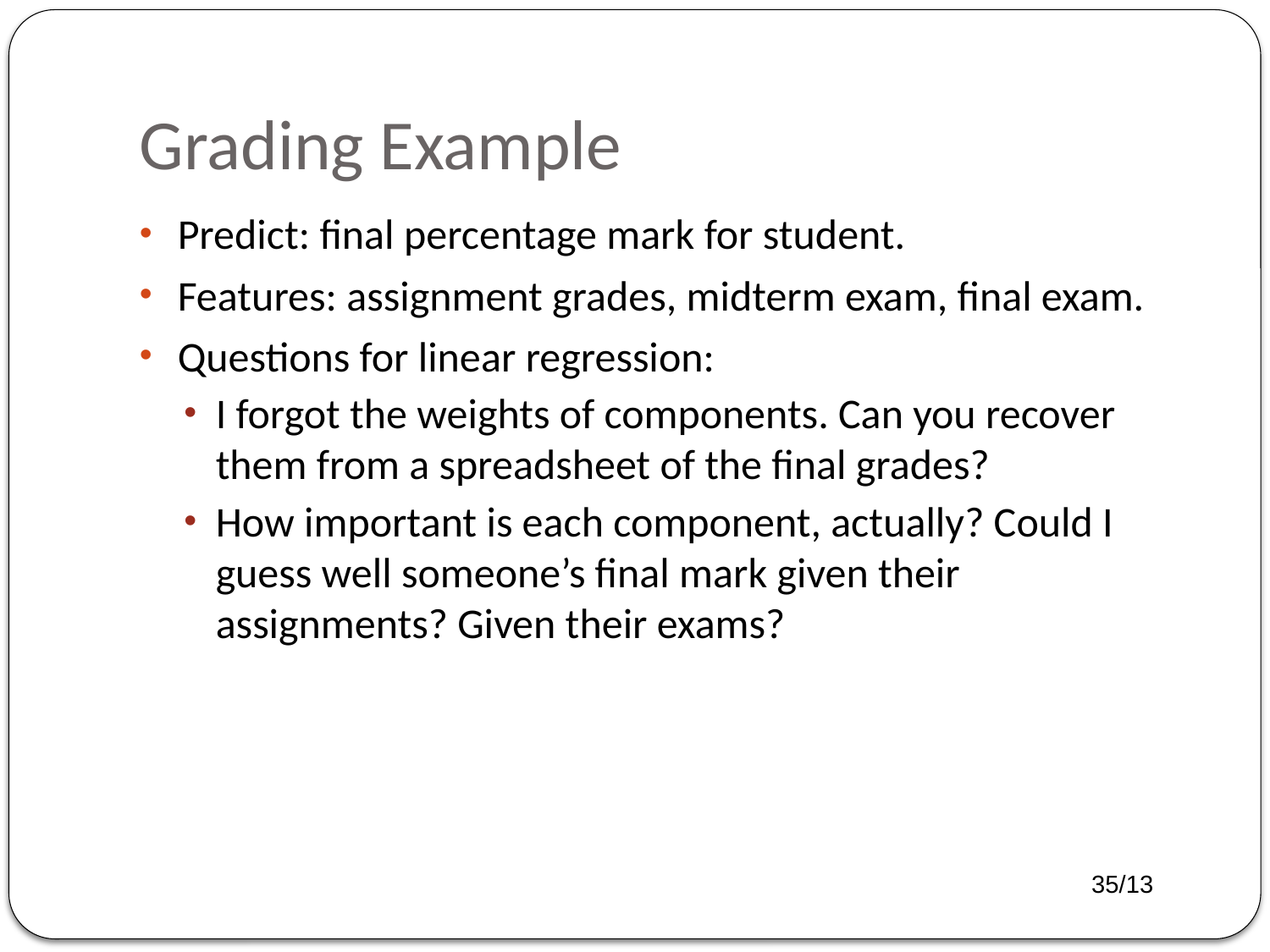

# Grading Example
Predict: final percentage mark for student.
Features: assignment grades, midterm exam, final exam.
Questions for linear regression:
I forgot the weights of components. Can you recover them from a spreadsheet of the final grades?
How important is each component, actually? Could I guess well someone’s final mark given their assignments? Given their exams?